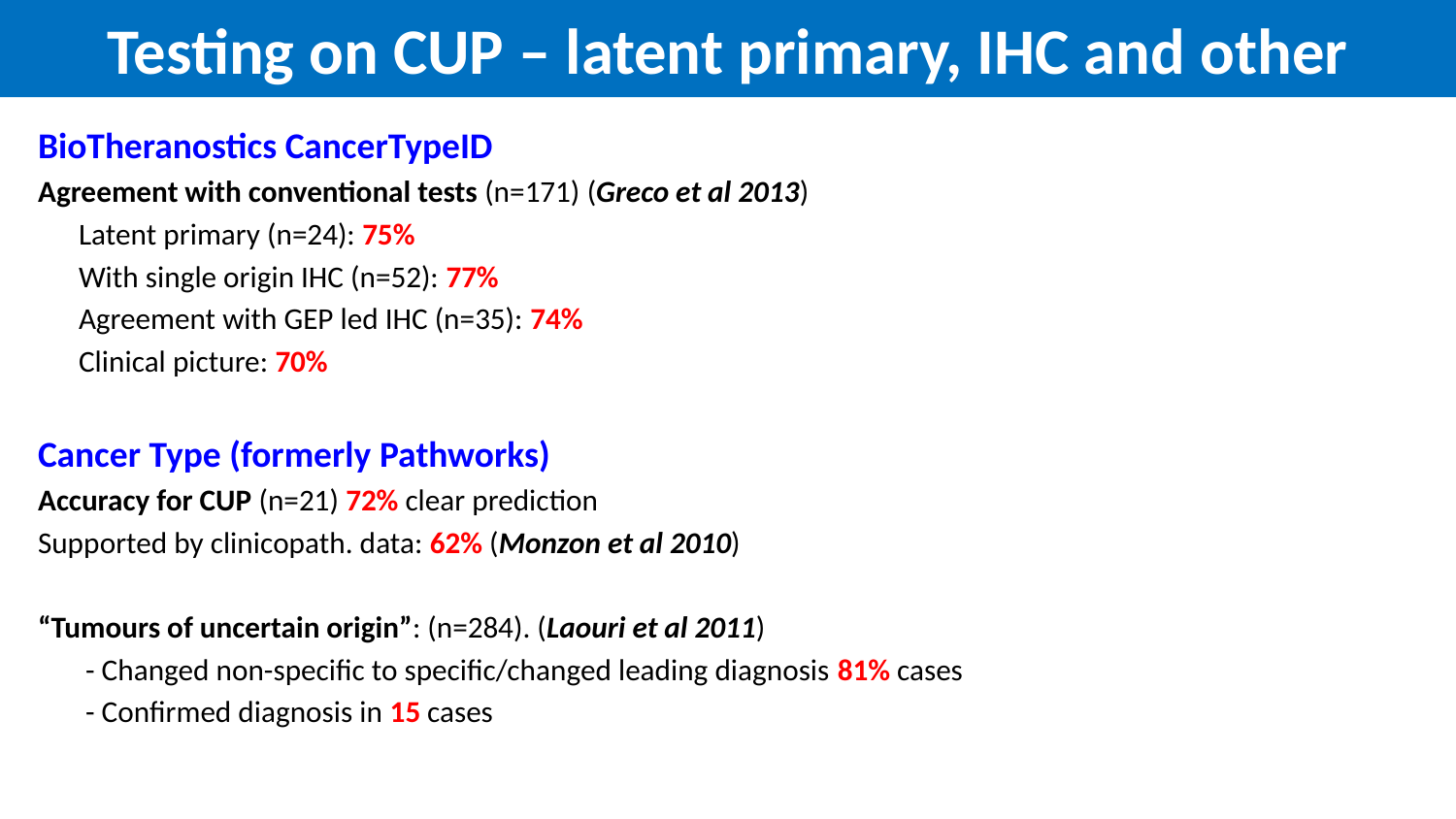

Testing on CUP – latent primary, IHC and other
BioTheranostics CancerTypeID
Agreement with conventional tests (n=171) (Greco et al 2013)
      Latent primary (n=24): 75%
      With single origin IHC (n=52): 77%
      Agreement with GEP led IHC (n=35): 74%
      Clinical picture: 70%
Cancer Type (formerly Pathworks)
Accuracy for CUP (n=21) 72% clear prediction
Supported by clinicopath. data: 62% (Monzon et al 2010)

“Tumours of uncertain origin”: (n=284). (Laouri et al 2011)
       - Changed non-specific to specific/changed leading diagnosis 81% cases
       - Confirmed diagnosis in 15 cases